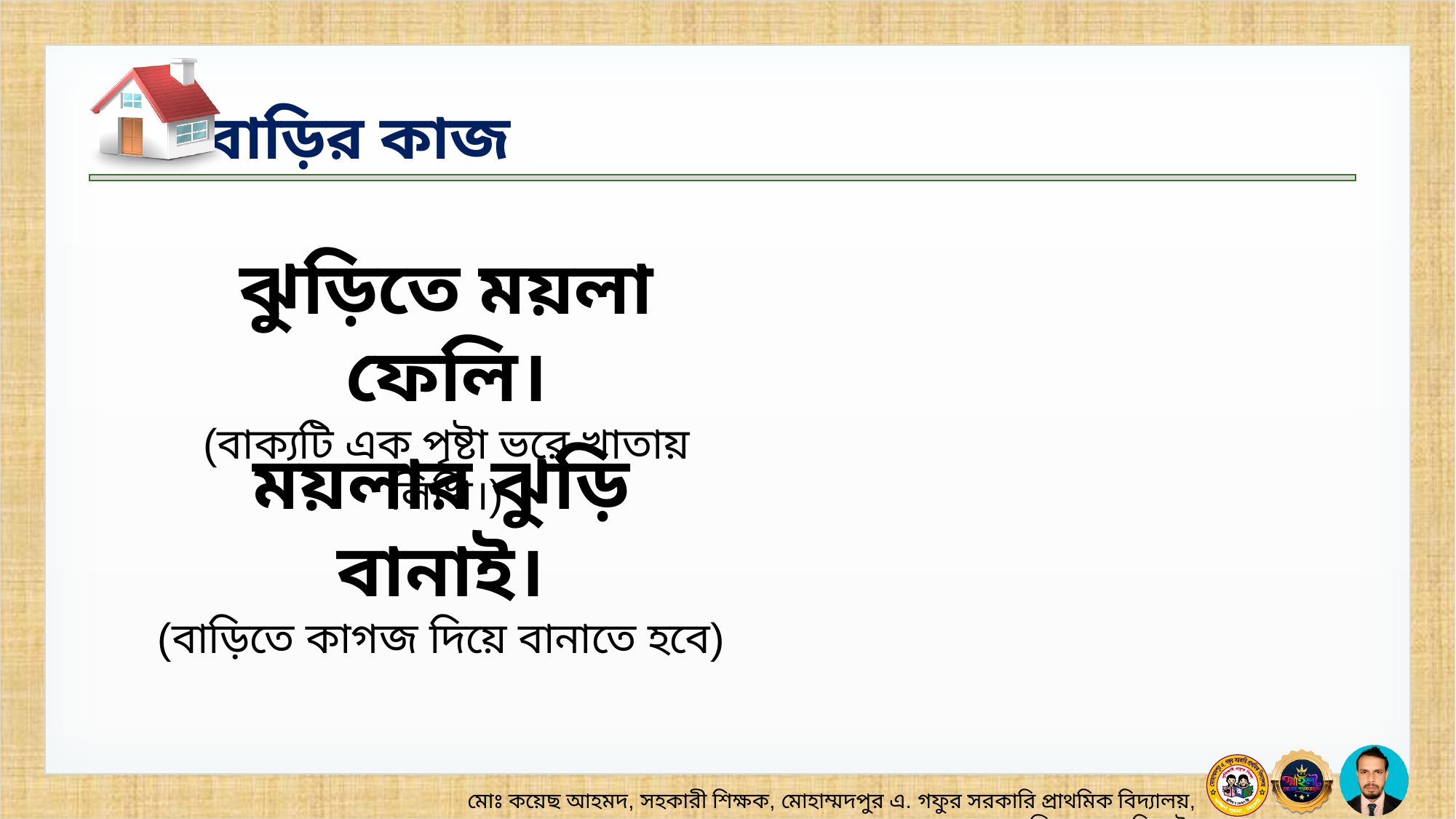

ঝুড়িতে ময়লা ফেলি।
(বাক্যটি এক পৃষ্টা ভরে খাতায় লিখি।)
ময়লার ঝুড়ি বানাই।
(বাড়িতে কাগজ দিয়ে বানাতে হবে)